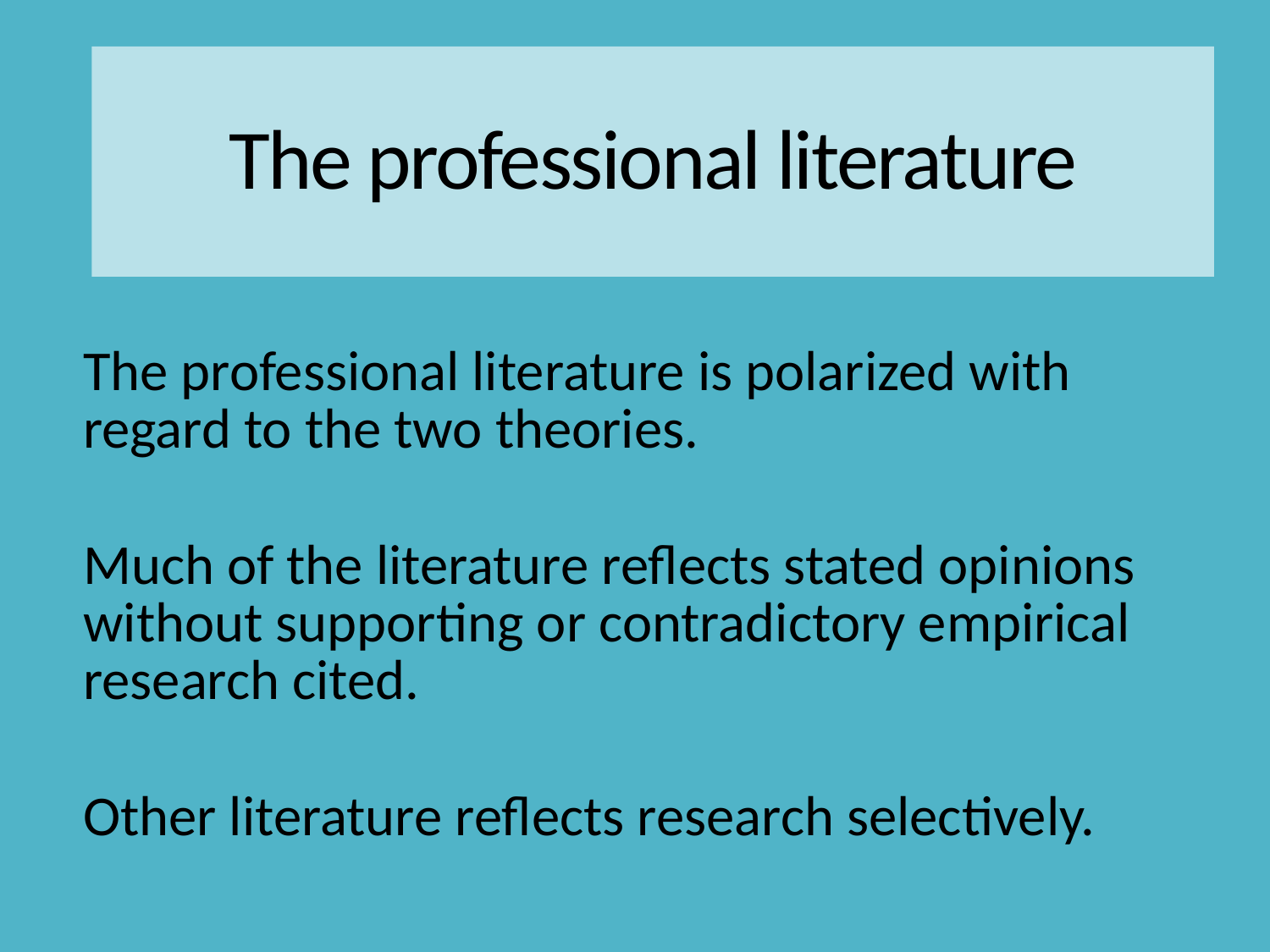

# The professional literature

The professional literature is polarized with regard to the two theories.

Much of the literature reflects stated opinions without supporting or contradictory empirical research cited.

Other literature reflects research selectively.